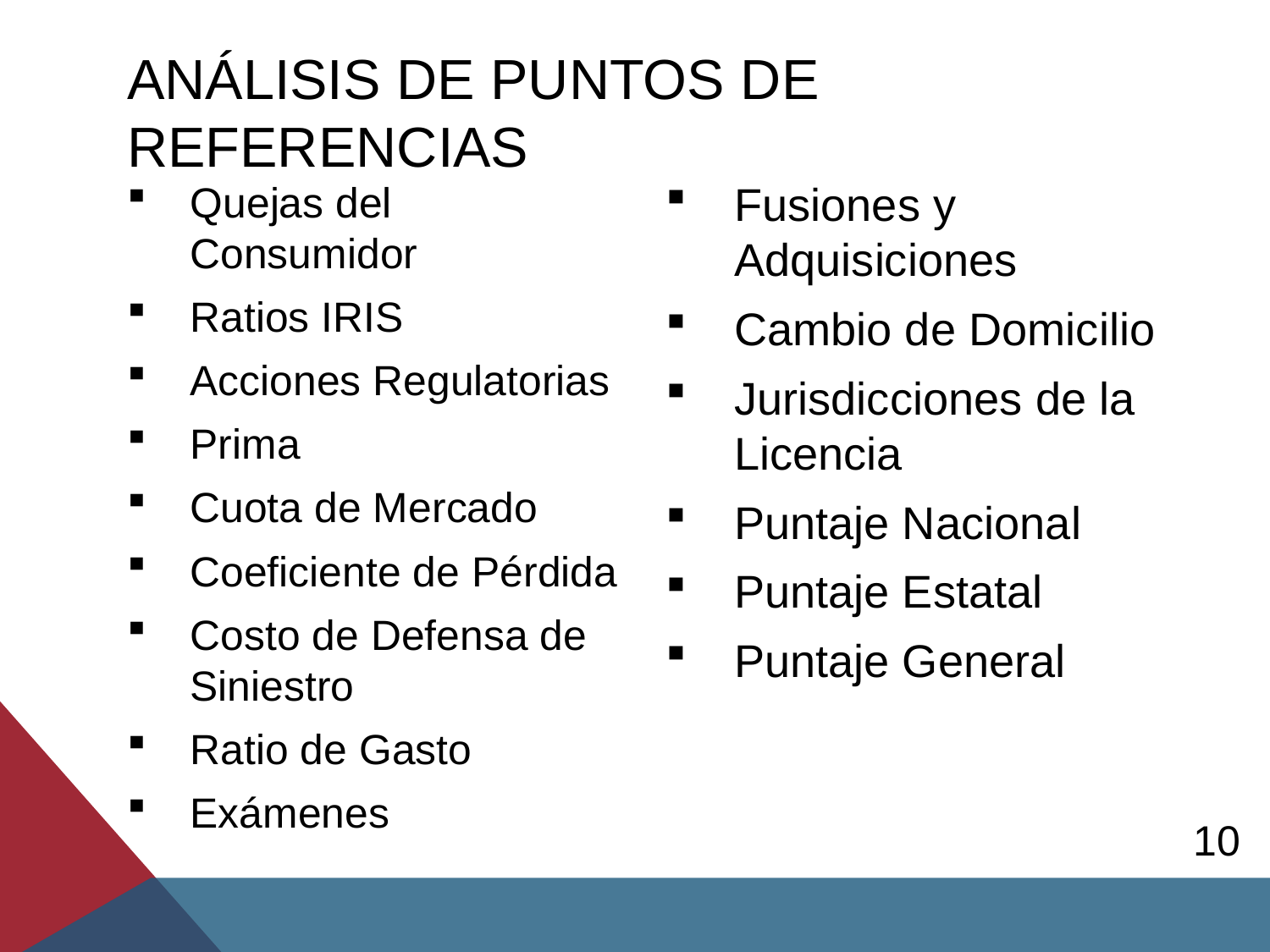

# Análisis DE PUNTOS DE REFERENCIAS
Quejas del Consumidor
Ratios IRIS
Acciones Regulatorias
Prima
Cuota de Mercado
Coeficiente de Pérdida
Costo de Defensa de Siniestro
Ratio de Gasto
Exámenes

Fusiones y Adquisiciones
Cambio de Domicilio
Jurisdicciones de la Licencia
Puntaje Nacional
Puntaje Estatal
Puntaje General

10